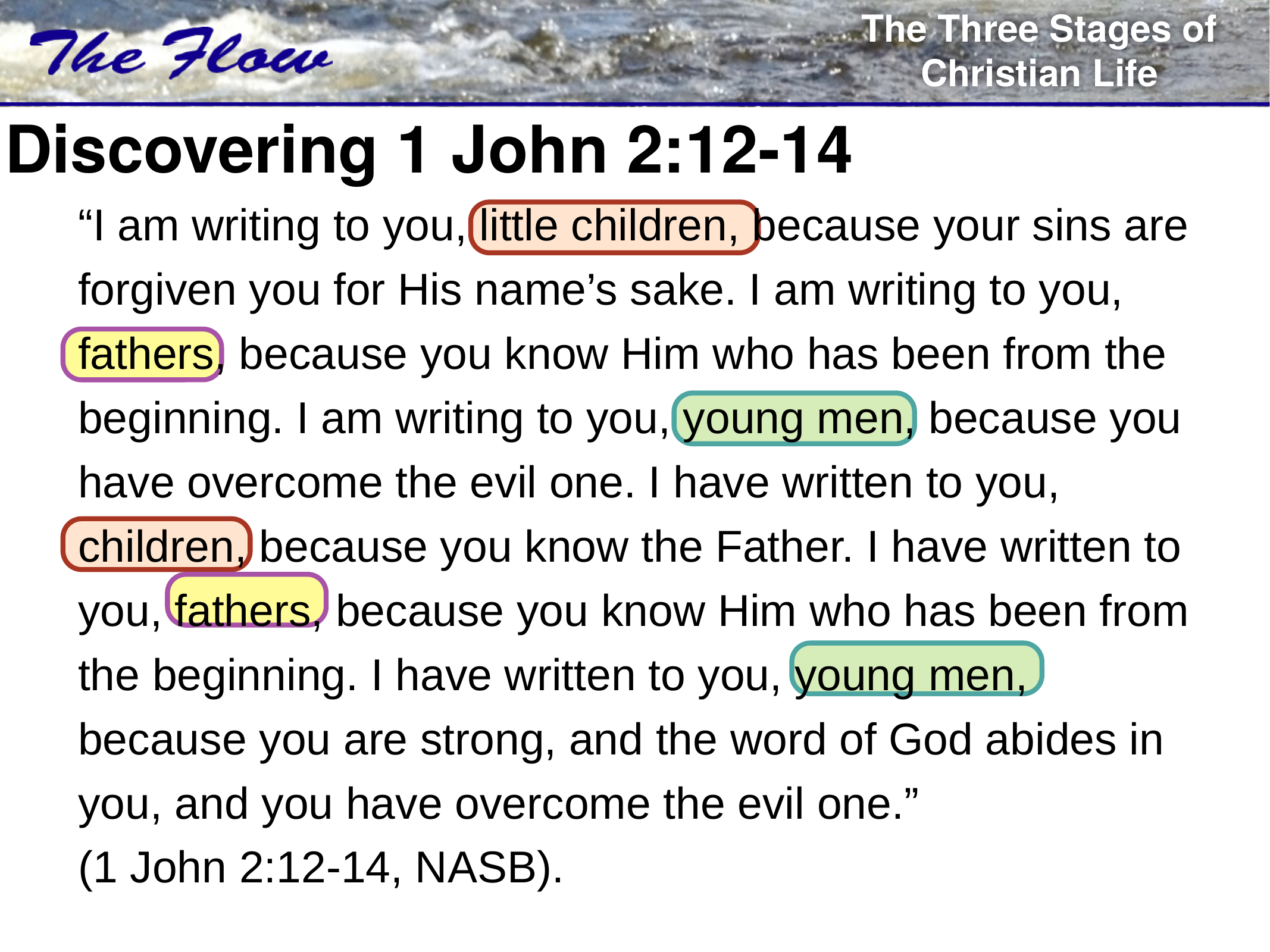

# Discovering 1 John 2:12-14
“I am writing to you, little children, because your sins are forgiven you for His name’s sake. I am writing to you, fathers, because you know Him who has been from the beginning. I am writing to you, young men, because you have overcome the evil one. I have written to you, children, because you know the Father. I have written to you, fathers, because you know Him who has been from the beginning. I have written to you, young men, because you are strong, and the word of God abides in you, and you have overcome the evil one.”
(1 John 2:12-14, NASB).